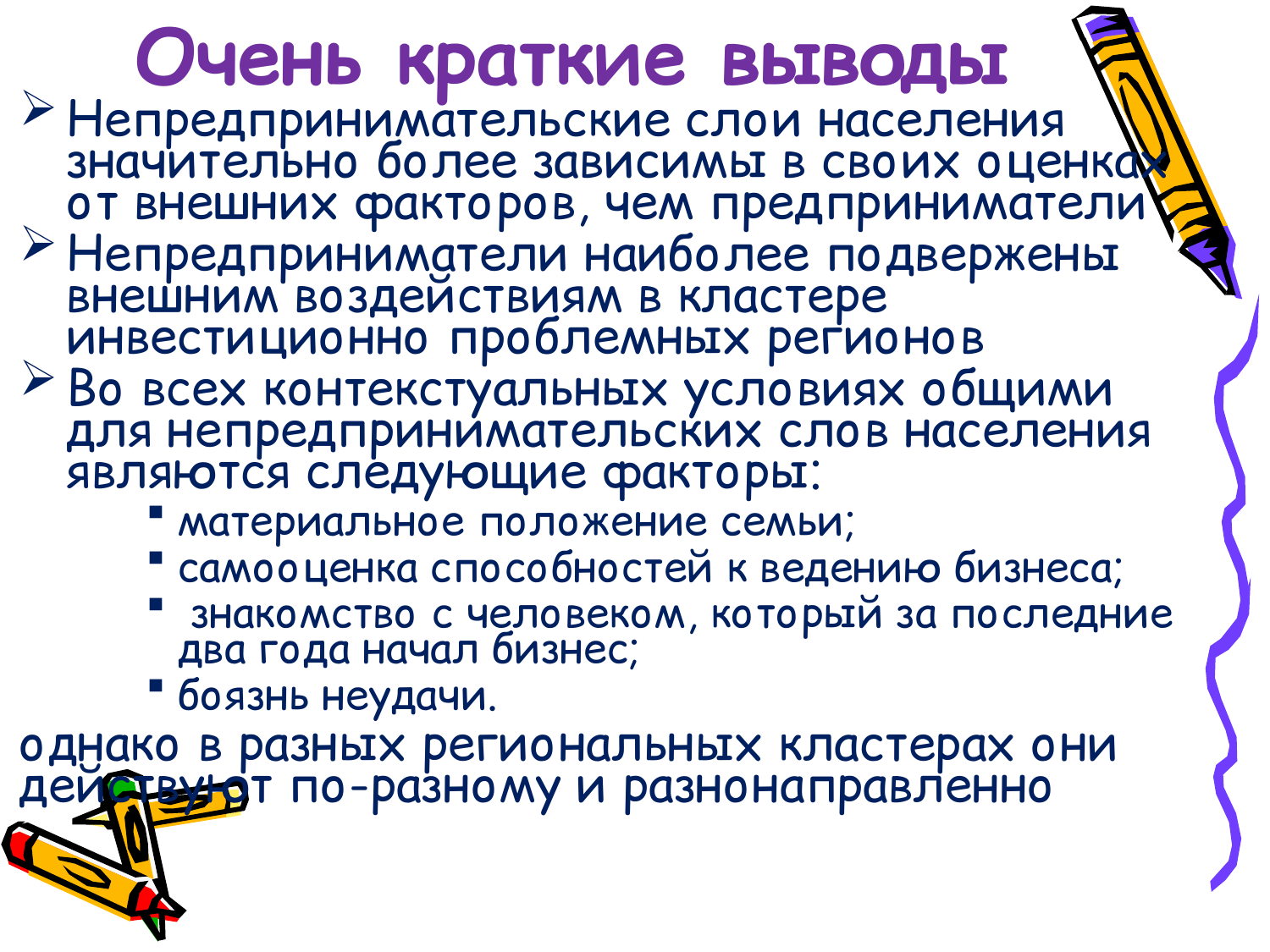

# Очень краткие выводы
Непредпринимательские слои населения значительно более зависимы в своих оценках от внешних факторов, чем предприниматели
Непредприниматели наиболее подвержены внешним воздействиям в кластере инвестиционно проблемных регионов
Во всех контекстуальных условиях общими для непредпринимательских слов населения являются следующие факторы:
материальное положение семьи;
самооценка способностей к ведению бизнеса;
 знакомство с человеком, который за последние два года начал бизнес;
боязнь неудачи.
однако в разных региональных кластерах они действуют по-разному и разнонаправленно